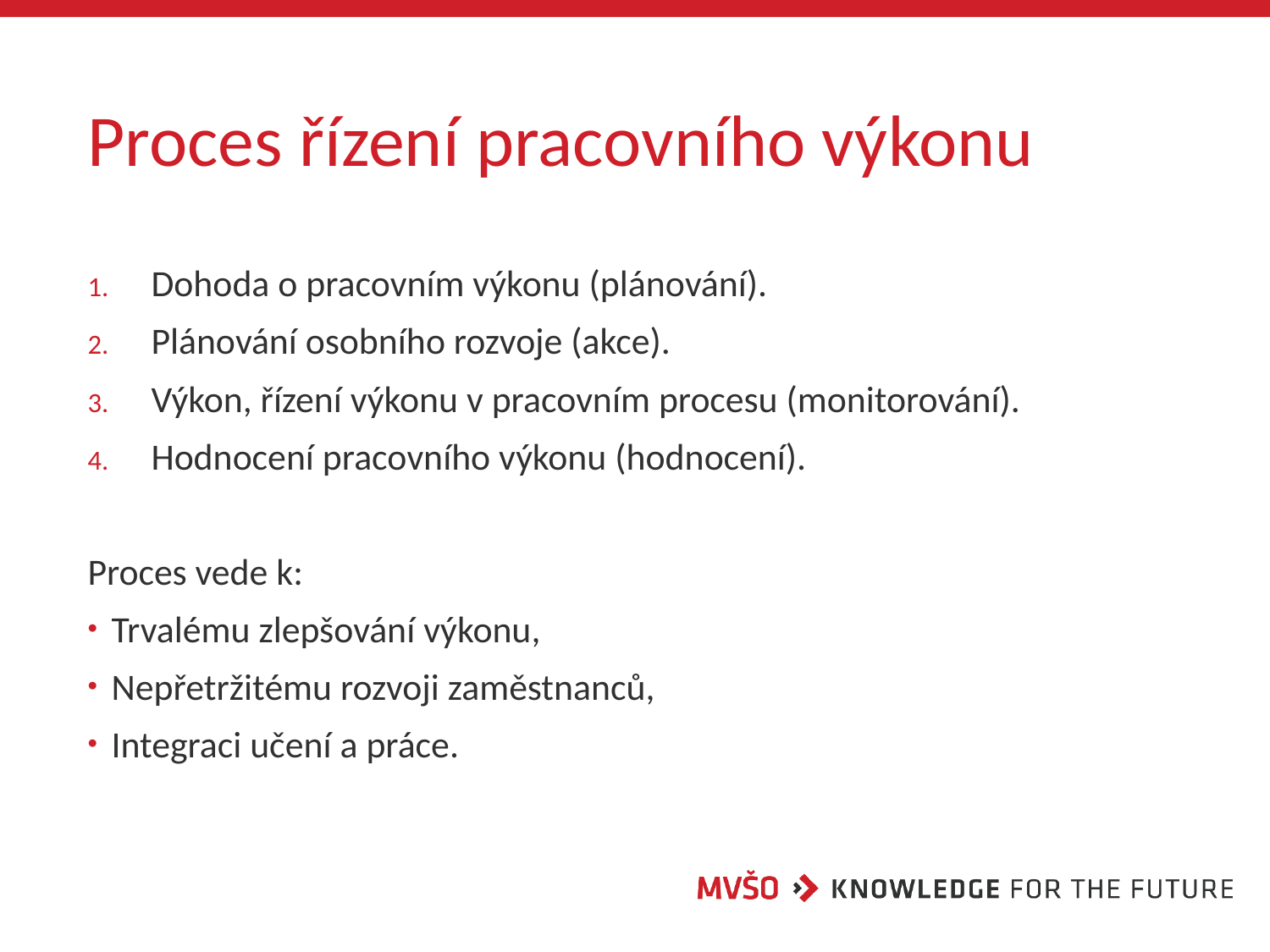

# Proces řízení pracovního výkonu
Dohoda o pracovním výkonu (plánování).
Plánování osobního rozvoje (akce).
Výkon, řízení výkonu v pracovním procesu (monitorování).
Hodnocení pracovního výkonu (hodnocení).

Proces vede k:
Trvalému zlepšování výkonu,
Nepřetržitému rozvoji zaměstnanců,
Integraci učení a práce.